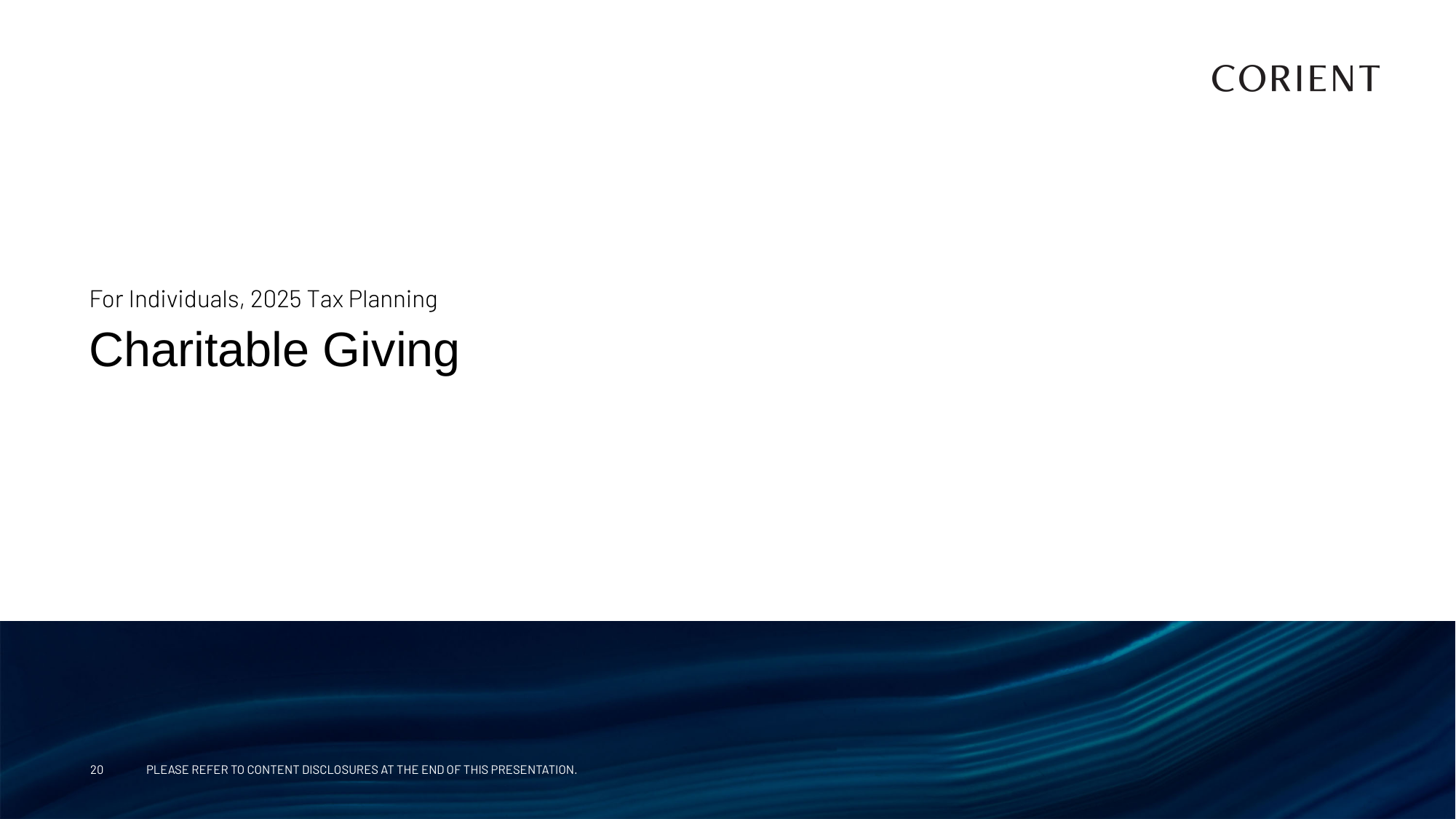

For Individuals, 2025 Tax Planning
# Charitable Giving
20
PLEASE REFER TO CONTENT DISCLOSURES AT THE END OF THIS PRESENTATION.